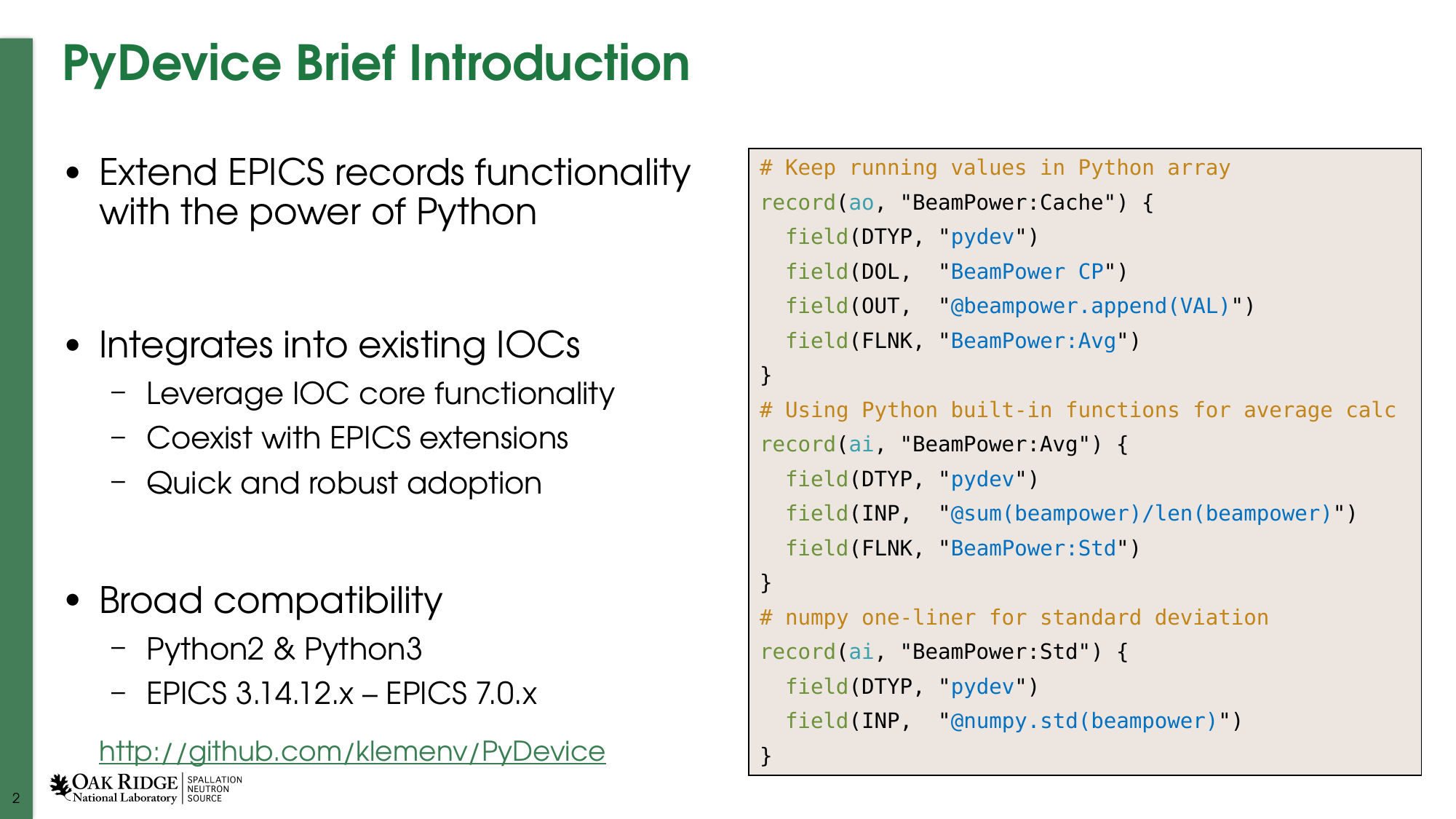

# PyDevice Brief Introduction
# Keep running values in Python array
record(ao, "BeamPower:Cache") {
  field(DTYP, "pydev")
  field(DOL,  "BeamPower CP")
  field(OUT,  "@beampower.append(VAL)")
  field(FLNK, "BeamPower:Avg")
}
# Using Python built-in functions for average calc
record(ai, "BeamPower:Avg") {
  field(DTYP, "pydev")
  field(INP,  "@sum(beampower)/len(beampower)")
  field(FLNK, "BeamPower:Std")
}
# numpy one-liner for standard deviation
record(ai, "BeamPower:Std") {
  field(DTYP, "pydev")
  field(INP,  "@numpy.std(beampower)")
}

Extend EPICS records functionality with the power of Python

Integrates into existing IOCs
Leverage IOC core functionality
Coexist with EPICS extensions
Quick and robust adoption

Broad compatibility
Python2 & Python3
EPICS 3.14.12.x – EPICS 7.0.x
http://github.com/klemenv/PyDevice